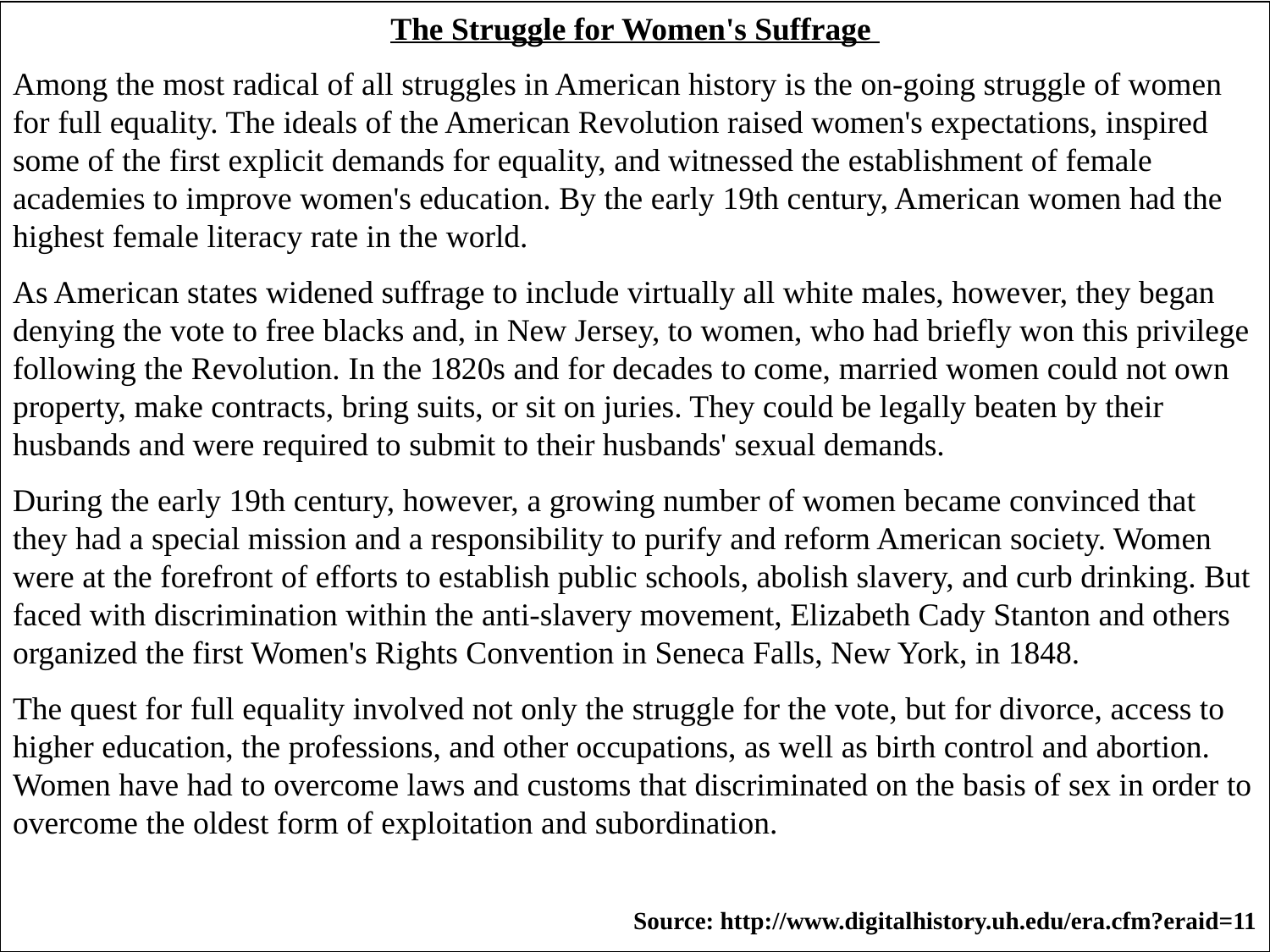

The Struggle for Women's Suffrage
Among the most radical of all struggles in American history is the on-going struggle of women for full equality. The ideals of the American Revolution raised women's expectations, inspired some of the first explicit demands for equality, and witnessed the establishment of female academies to improve women's education. By the early 19th century, American women had the highest female literacy rate in the world.
As American states widened suffrage to include virtually all white males, however, they began denying the vote to free blacks and, in New Jersey, to women, who had briefly won this privilege following the Revolution. In the 1820s and for decades to come, married women could not own property, make contracts, bring suits, or sit on juries. They could be legally beaten by their husbands and were required to submit to their husbands' sexual demands.
During the early 19th century, however, a growing number of women became convinced that they had a special mission and a responsibility to purify and reform American society. Women were at the forefront of efforts to establish public schools, abolish slavery, and curb drinking. But faced with discrimination within the anti-slavery movement, Elizabeth Cady Stanton and others organized the first Women's Rights Convention in Seneca Falls, New York, in 1848.
The quest for full equality involved not only the struggle for the vote, but for divorce, access to higher education, the professions, and other occupations, as well as birth control and abortion. Women have had to overcome laws and customs that discriminated on the basis of sex in order to overcome the oldest form of exploitation and subordination.

Source: http://www.digitalhistory.uh.edu/era.cfm?eraid=11